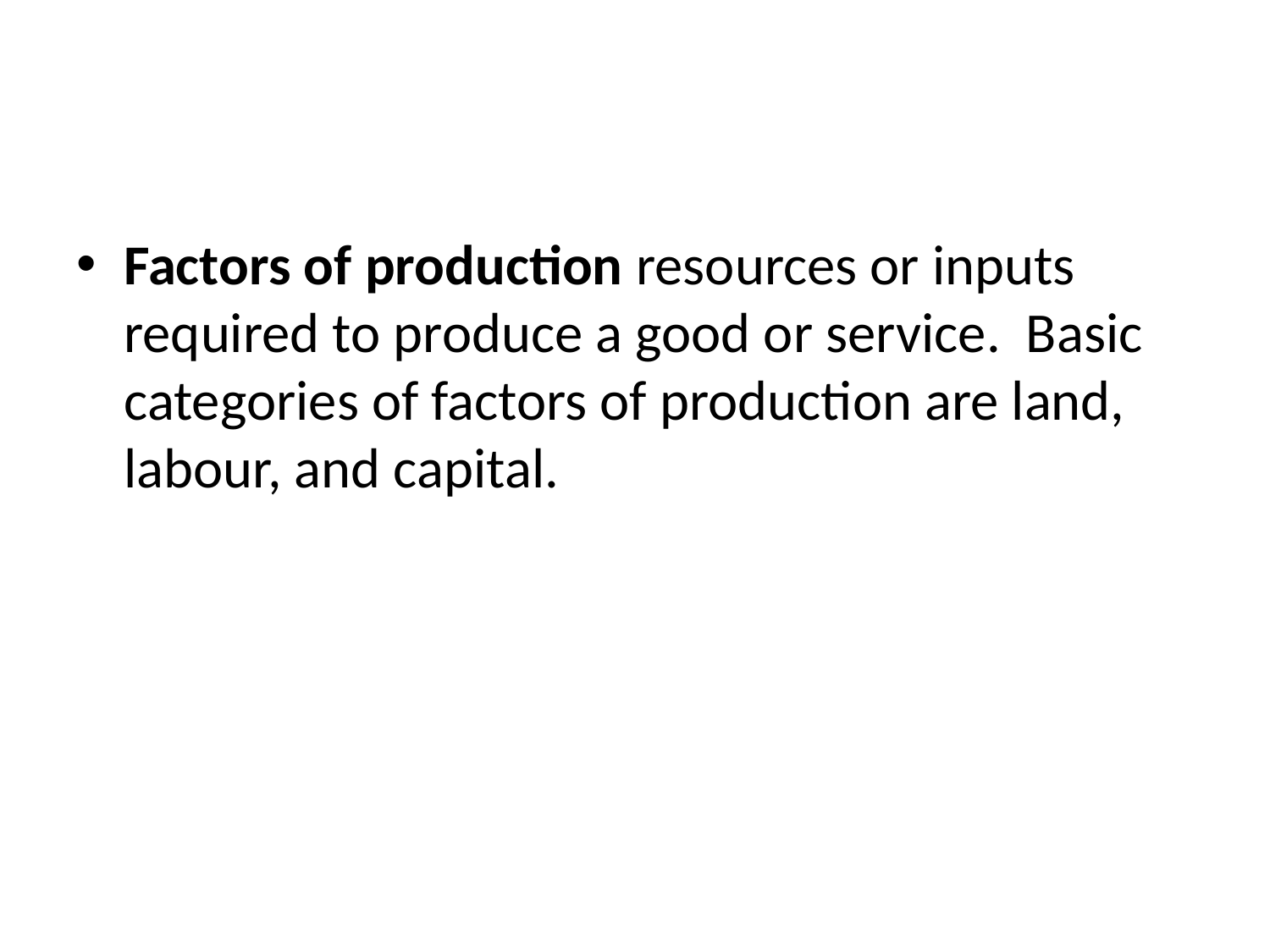

#
Factors of production resources or inputs required to produce a good or service.  Basic categories of factors of production are land, labour, and capital.